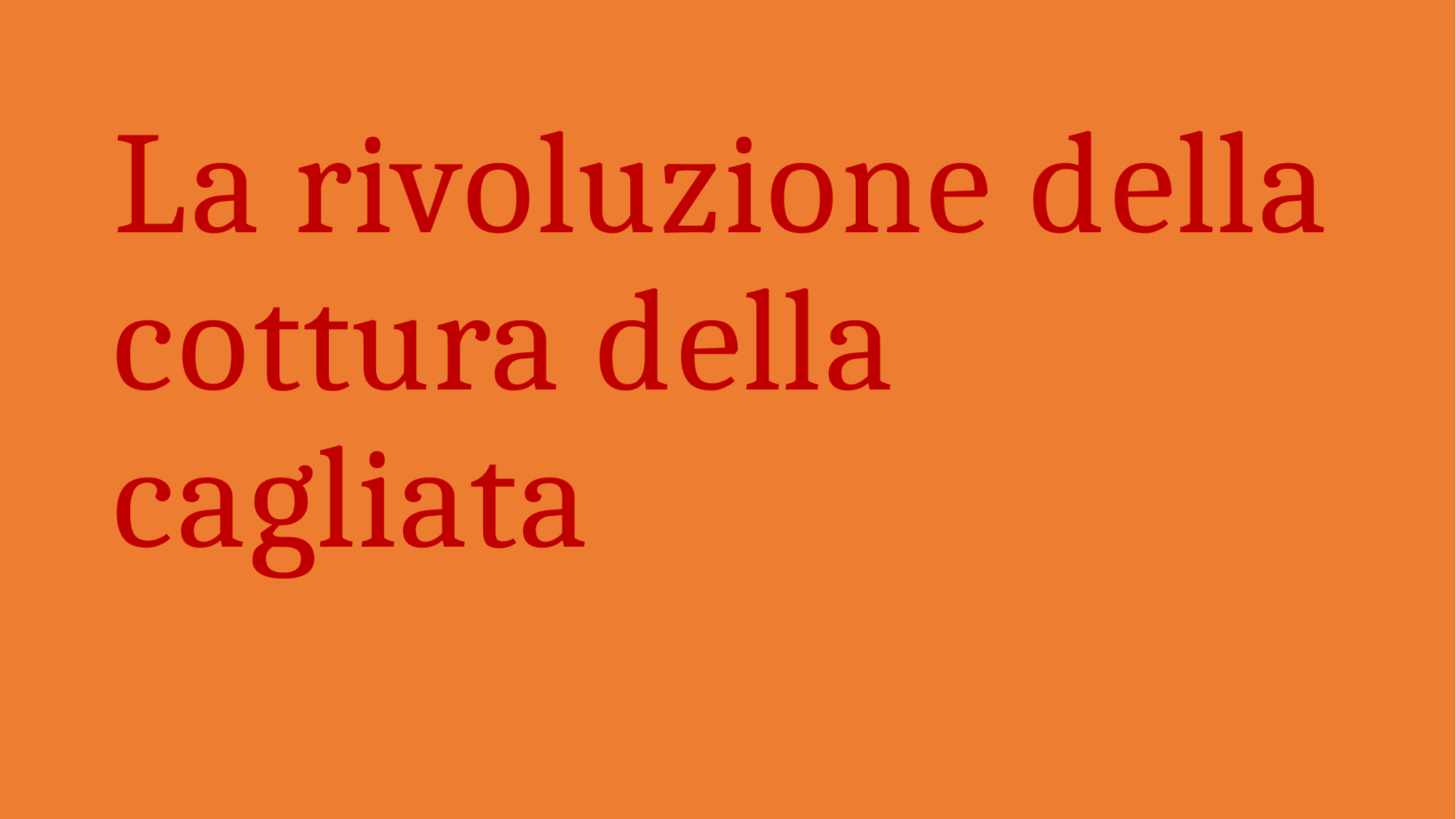

# La rivoluzione della cottura della cagliata